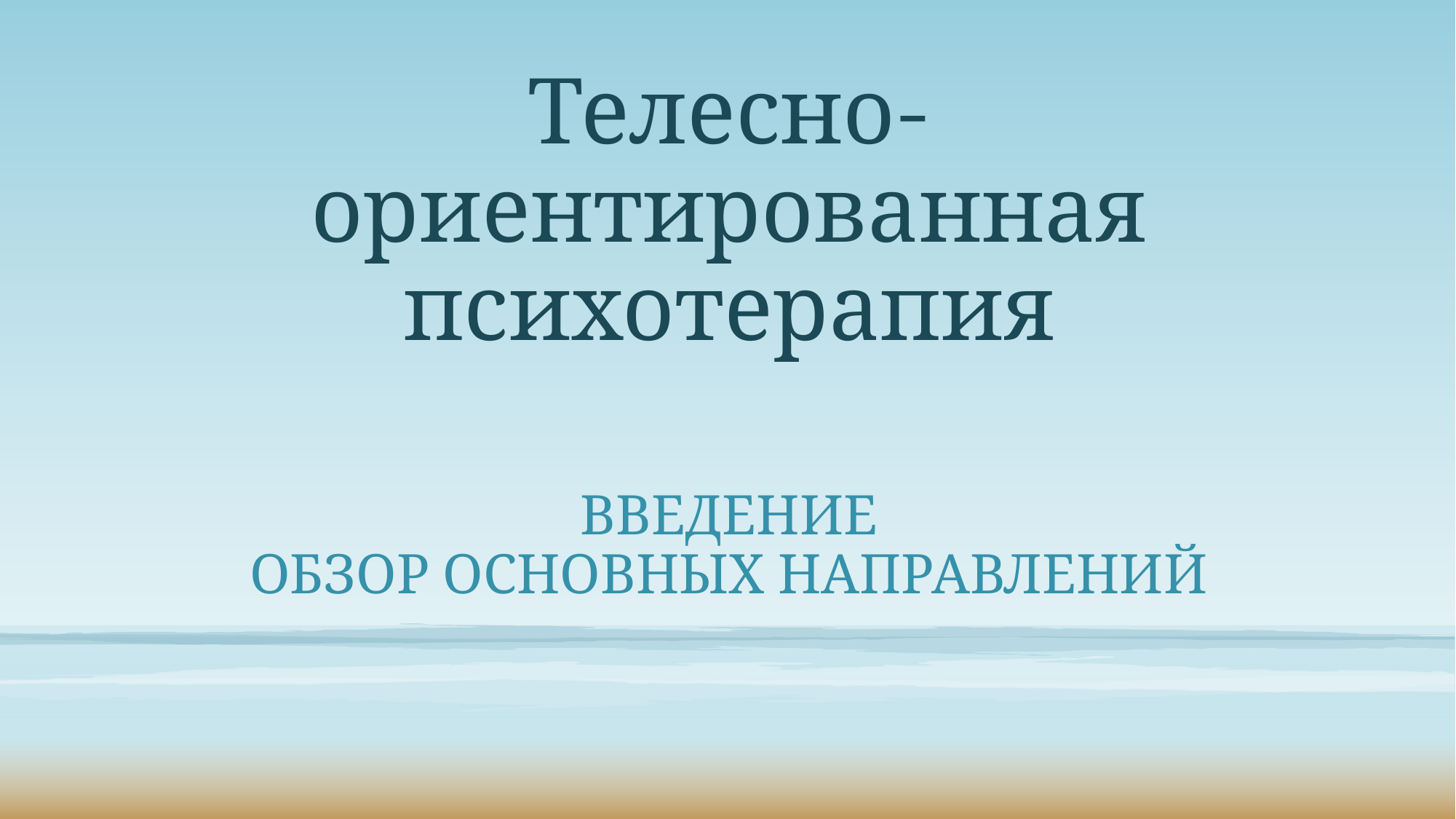

# Телесно-ориентированная психотерапия
ВВЕДЕНИЕ
ОБЗОР ОСНОВНЫХ НАПРАВЛЕНИЙ